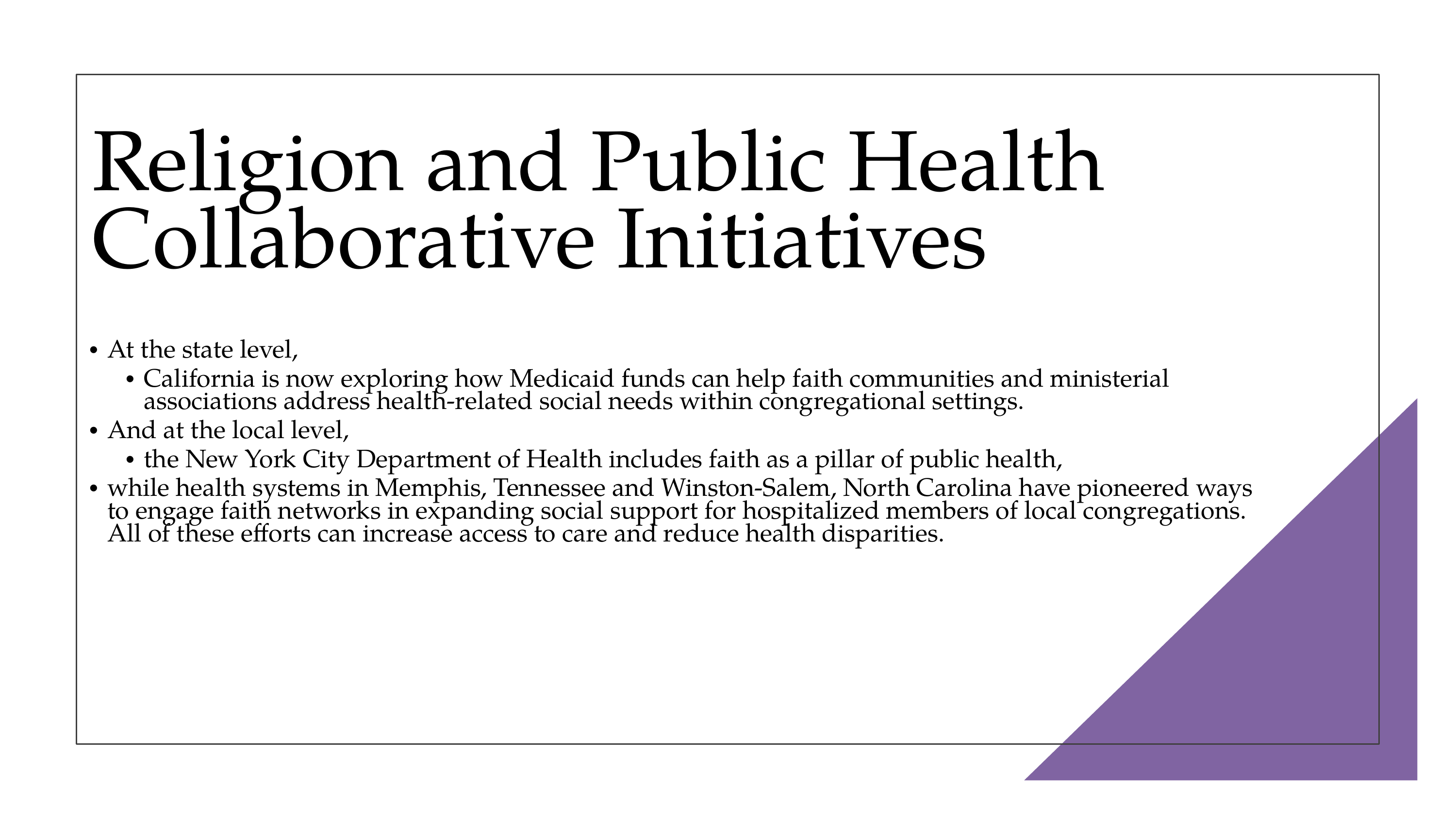

# Religion and Public Health Collaborative Initiatives
At the state level,
California is now exploring how Medicaid funds can help faith communities and ministerial associations address health-related social needs within congregational settings.
And at the local level,
the New York City Department of Health includes faith as a pillar of public health,
while health systems in Memphis, Tennessee and Winston-Salem, North Carolina have pioneered ways to engage faith networks in expanding social support for hospitalized members of local congregations. All of these efforts can increase access to care and reduce health disparities.